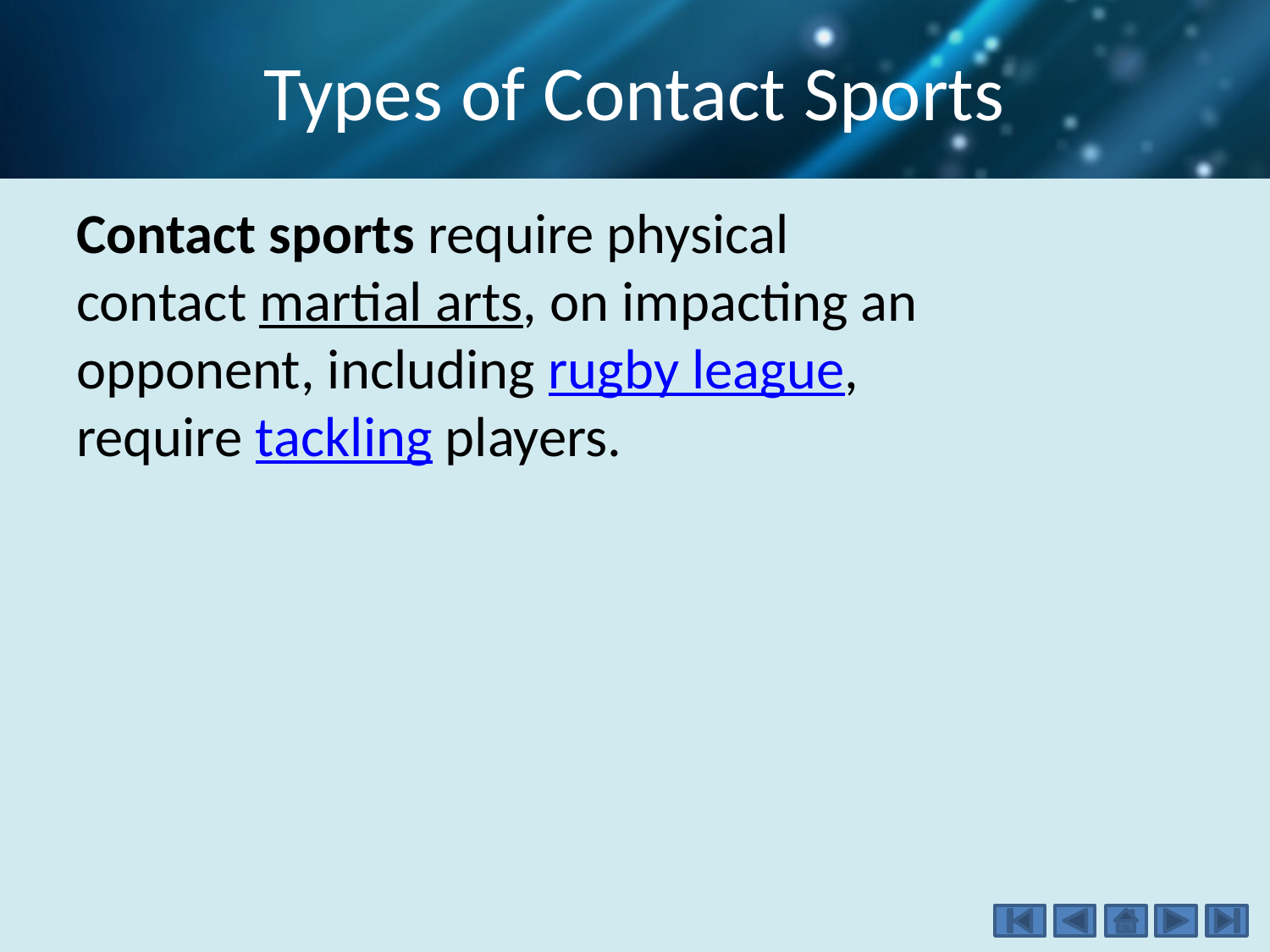

# Types of Contact Sports
Contact sports require physical contact martial arts, on impacting an opponent, including rugby league, require tackling players.